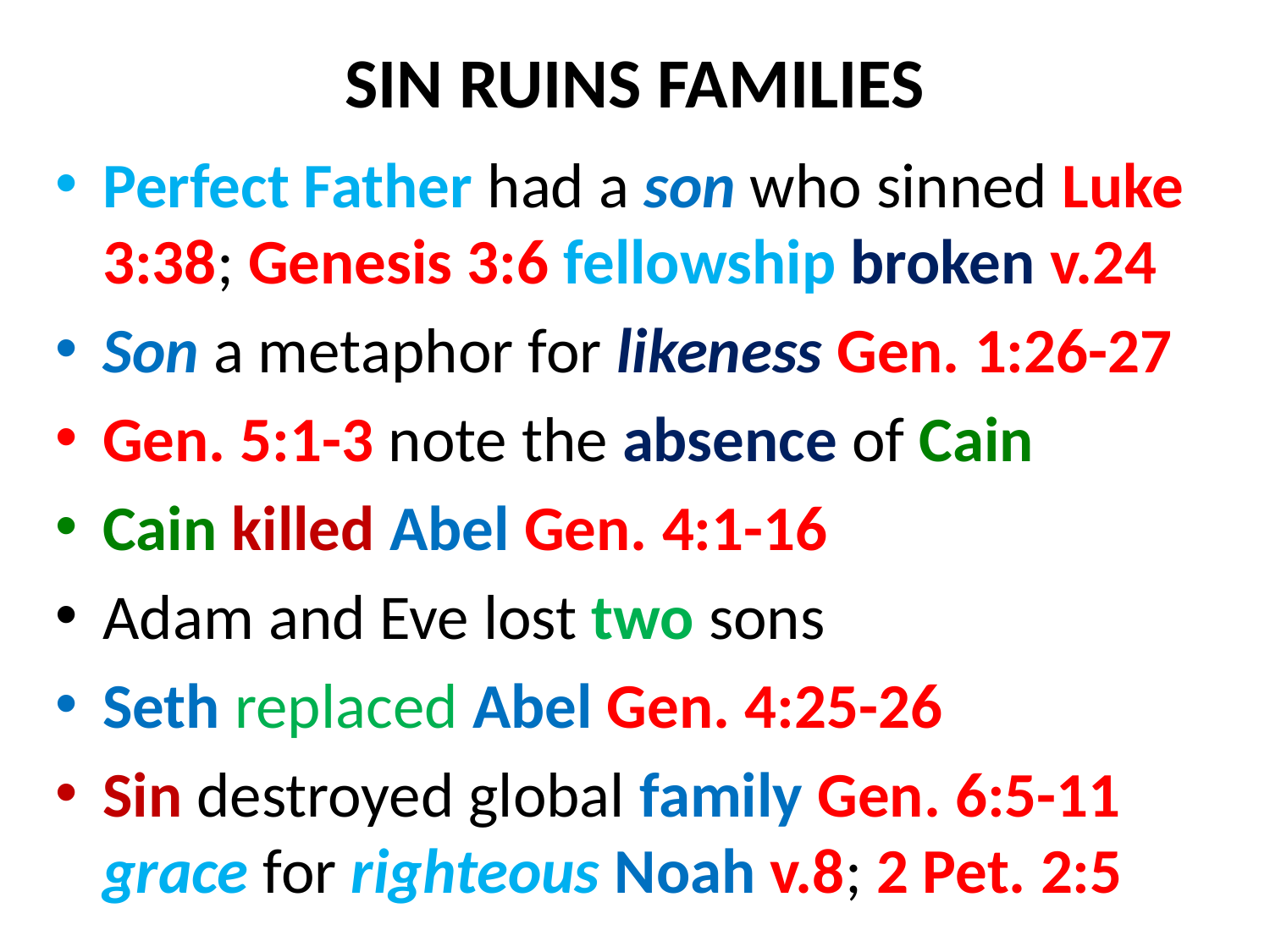

# SIN RUINS FAMILIES
Perfect Father had a son who sinned Luke 3:38; Genesis 3:6 fellowship broken v.24
Son a metaphor for likeness Gen. 1:26-27
Gen. 5:1-3 note the absence of Cain
Cain killed Abel Gen. 4:1-16
Adam and Eve lost two sons
Seth replaced Abel Gen. 4:25-26
Sin destroyed global family Gen. 6:5-11 grace for righteous Noah v.8; 2 Pet. 2:5